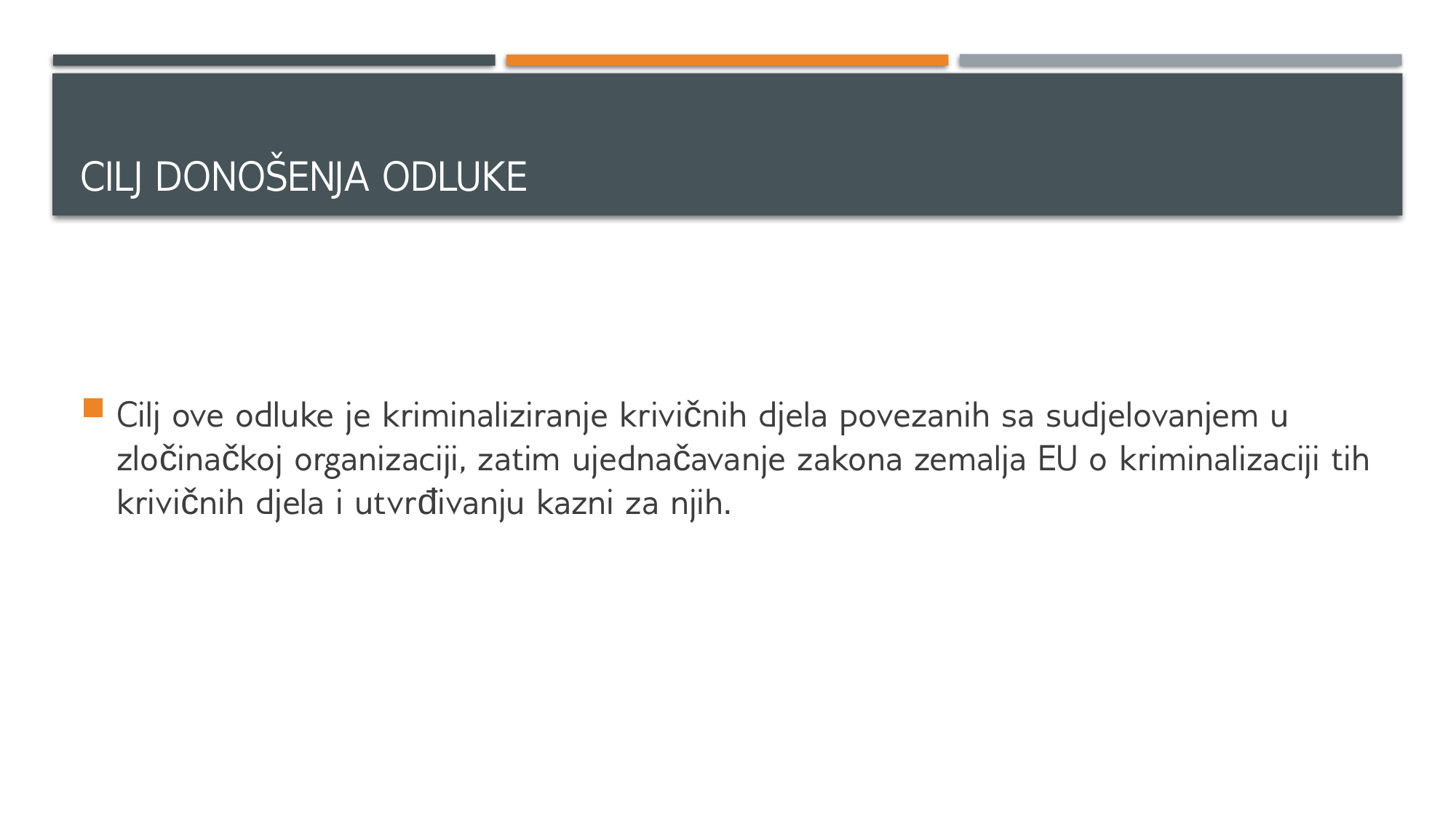

# Cilj donošenja odluke
Cilj ove odluke je kriminaliziranje krivičnih djela povezanih sa sudjelovanjem u zločinačkoj organizaciji, zatim ujednačavanje zakona zemalja EU o kriminalizaciji tih krivičnih djela i utvrđivanju kazni za njih.